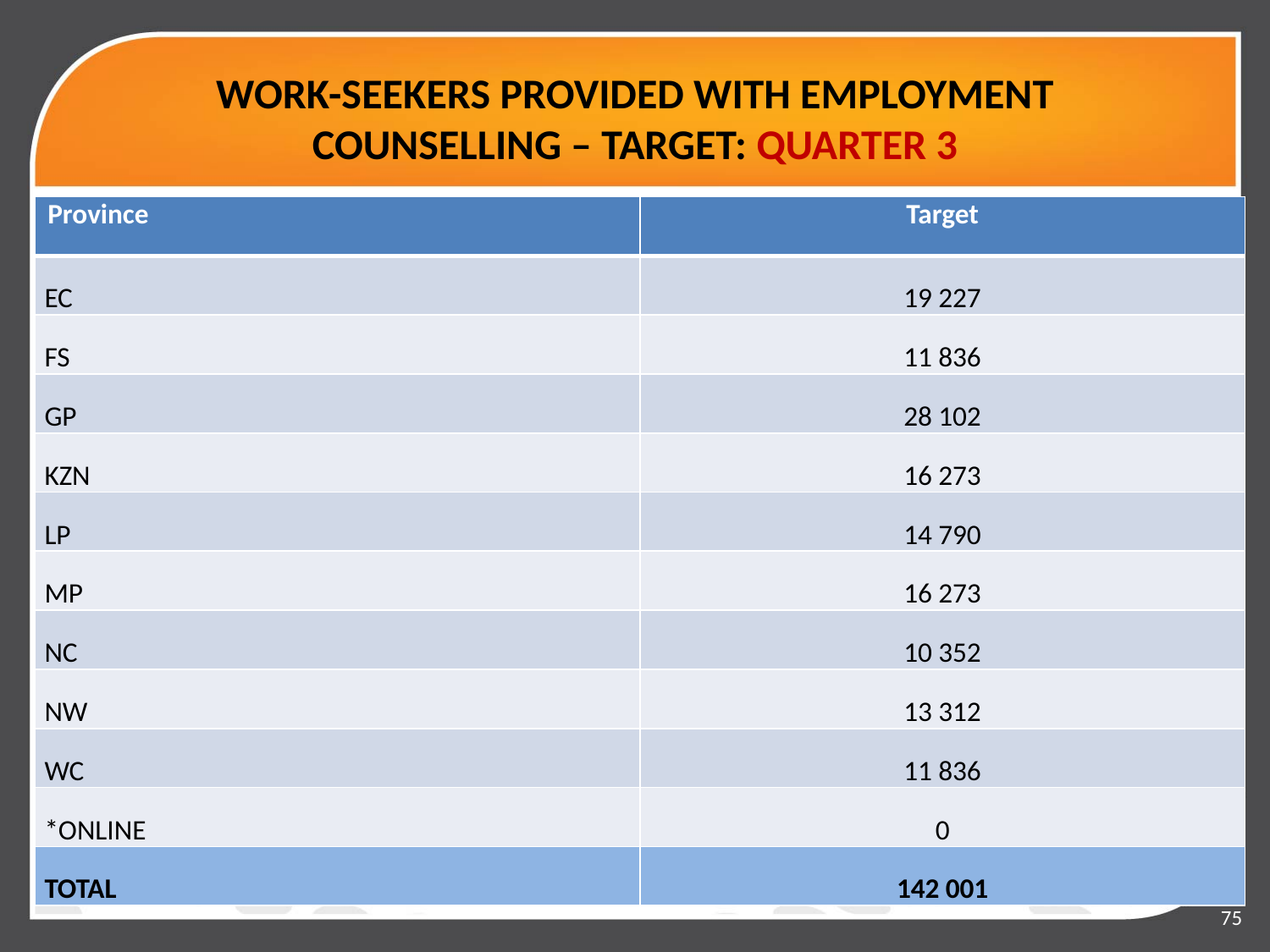

# WORK-SEEKERS PROVIDED WITH EMPLOYMENT COUNSELLING – TARGET: QUARTER 3
| Province | Target |
| --- | --- |
| EC | 19 227 |
| FS | 11 836 |
| GP | 28 102 |
| KZN | 16 273 |
| LP | 14 790 |
| MP | 16 273 |
| NC | 10 352 |
| NW | 13 312 |
| WC | 11 836 |
| \*ONLINE | 0 |
| TOTAL | 142 001 |
75